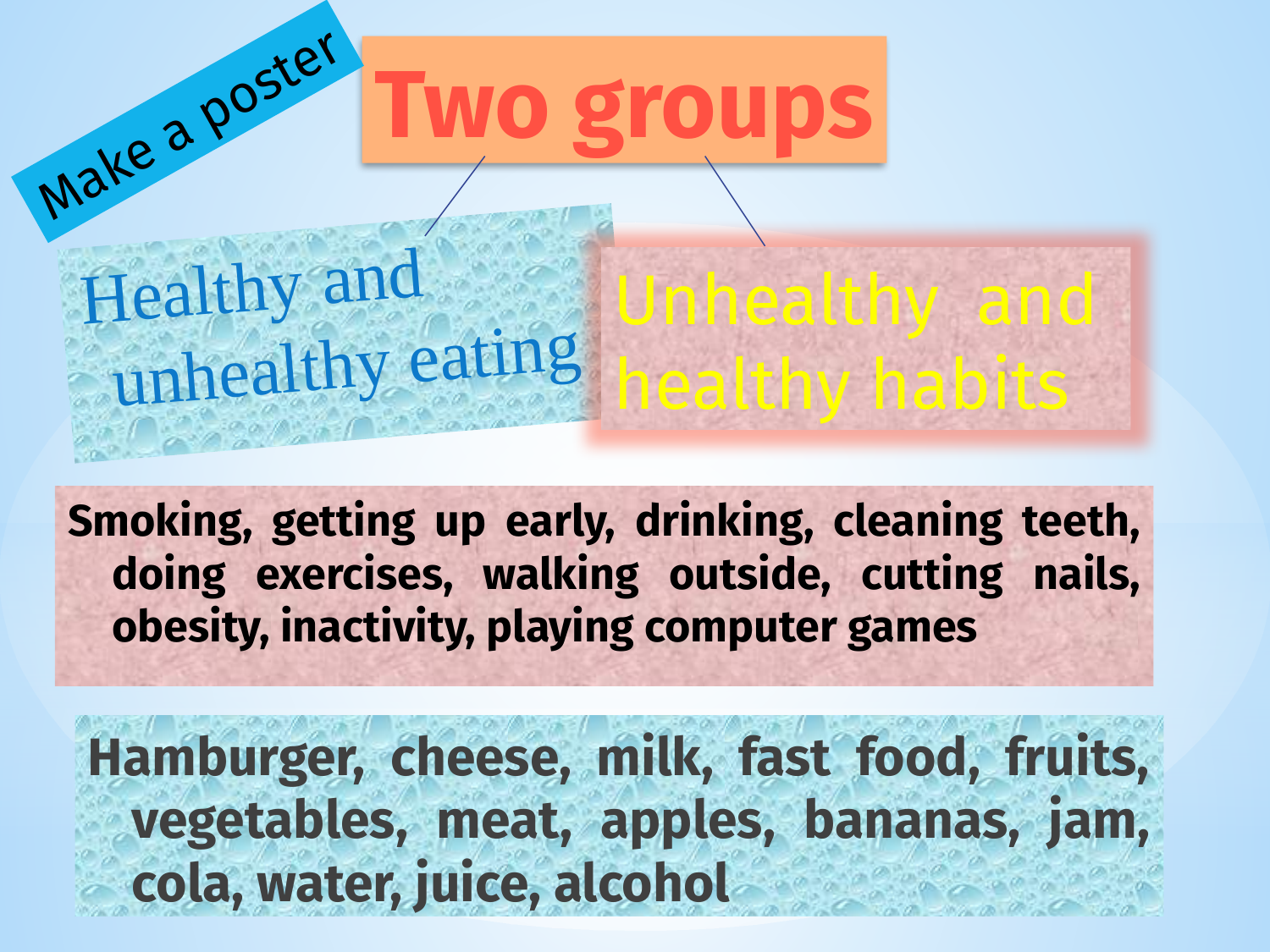

Two groups
Make a poster
Healthy and unhealthy eating
Unhealthy  and
healthy habits
# Smoking, getting up early, drinking, cleaning teeth, doing exercises, walking outside, cutting nails, obesity, inactivity, playing computer games
Hamburger, cheese, milk, fast food, fruits, vegetables, meat, apples, bananas, jam, cola, water, juice, alcohol